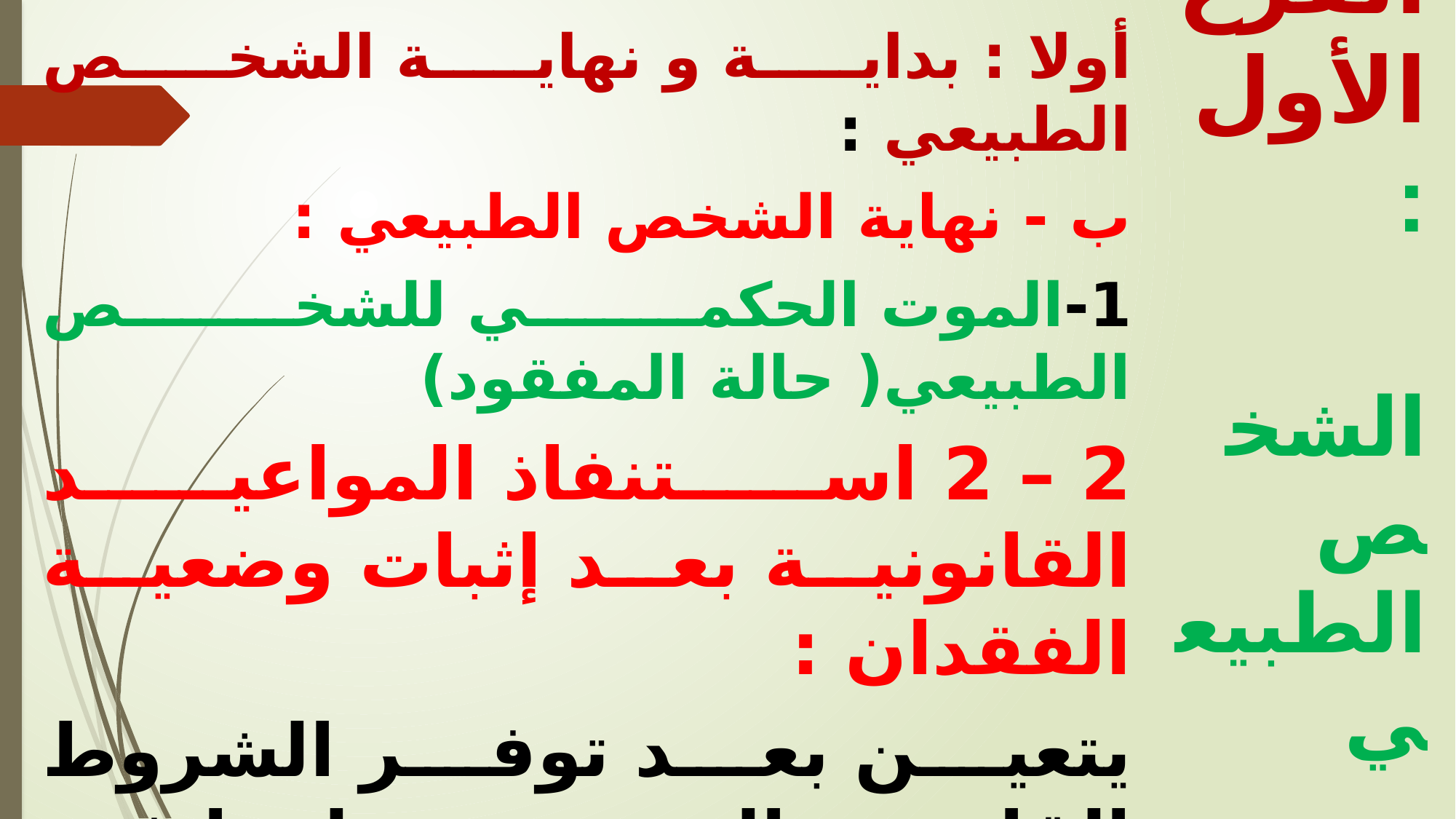

أولا : بداية و نهاية الشخص الطبيعي :
ب - نهاية الشخص الطبيعي :
1-	الموت الحكمي للشخص الطبيعي( حالة المفقود)
2 – 2 استنفاذ المواعيد القانونية بعد إثبات وضعية الفقدان :
يتعين بعد توفر الشروط القانونية المنصوص عليها في المادة 109 المذكورة أعلاه و المتعلقة بإثبات وضعية الفقدان للشخص   الطبيعي ، أن يتم استنفاذ المواعيد التي حددها المشرع ، قبل اللجوء إلى تقرير حالة الموت الحكمي للشخص الطبيعي ،
الفرع الأول :
 الشخص الطبيعي